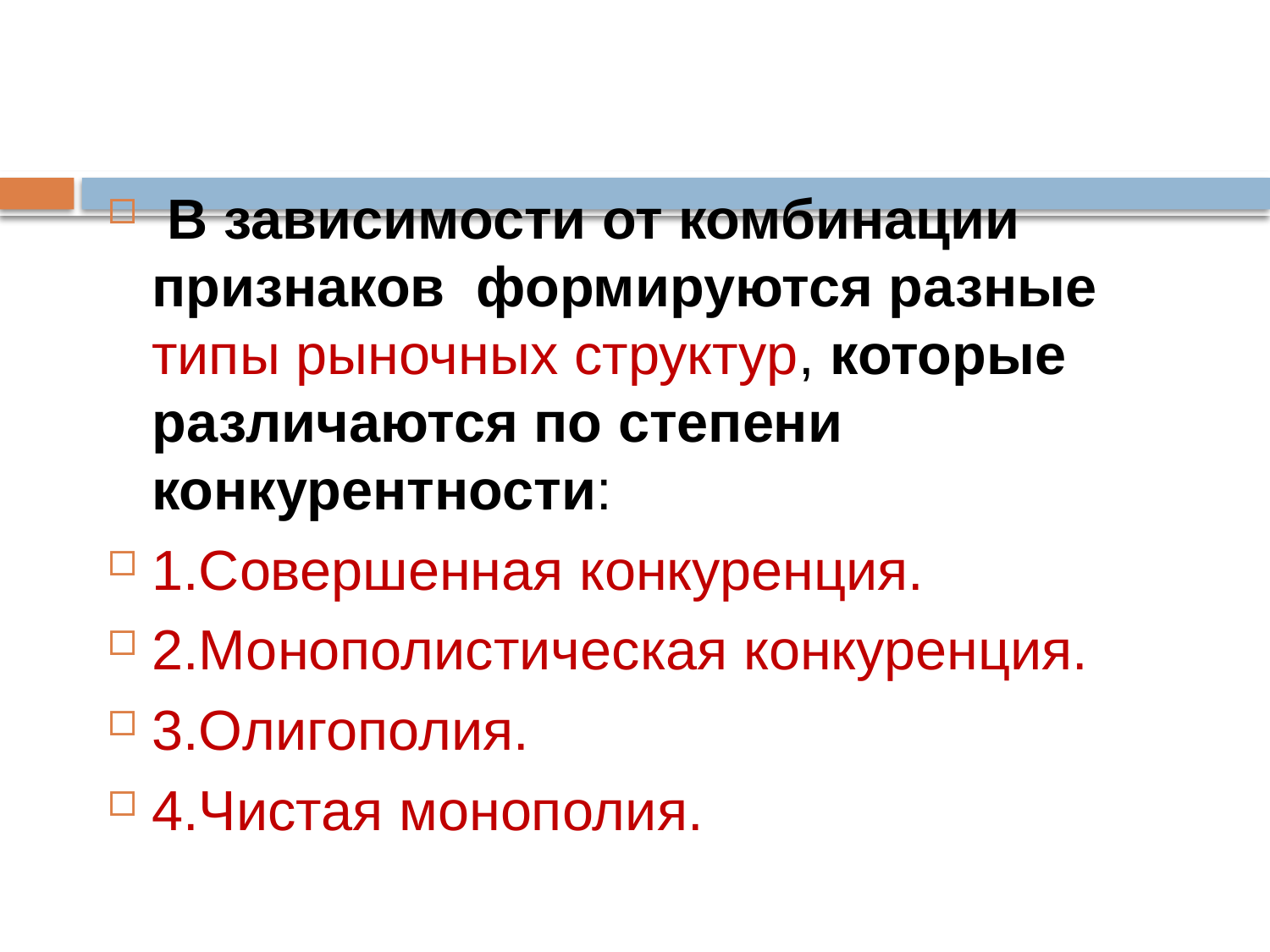

В зависимости от комбинации признаков  формируются разные типы рыночных структур, которые различаются по степени конкурентности:
1.Совершенная конкуренция.
2.Монополистическая конкуренция.
3.Олигополия.
4.Чистая монополия.